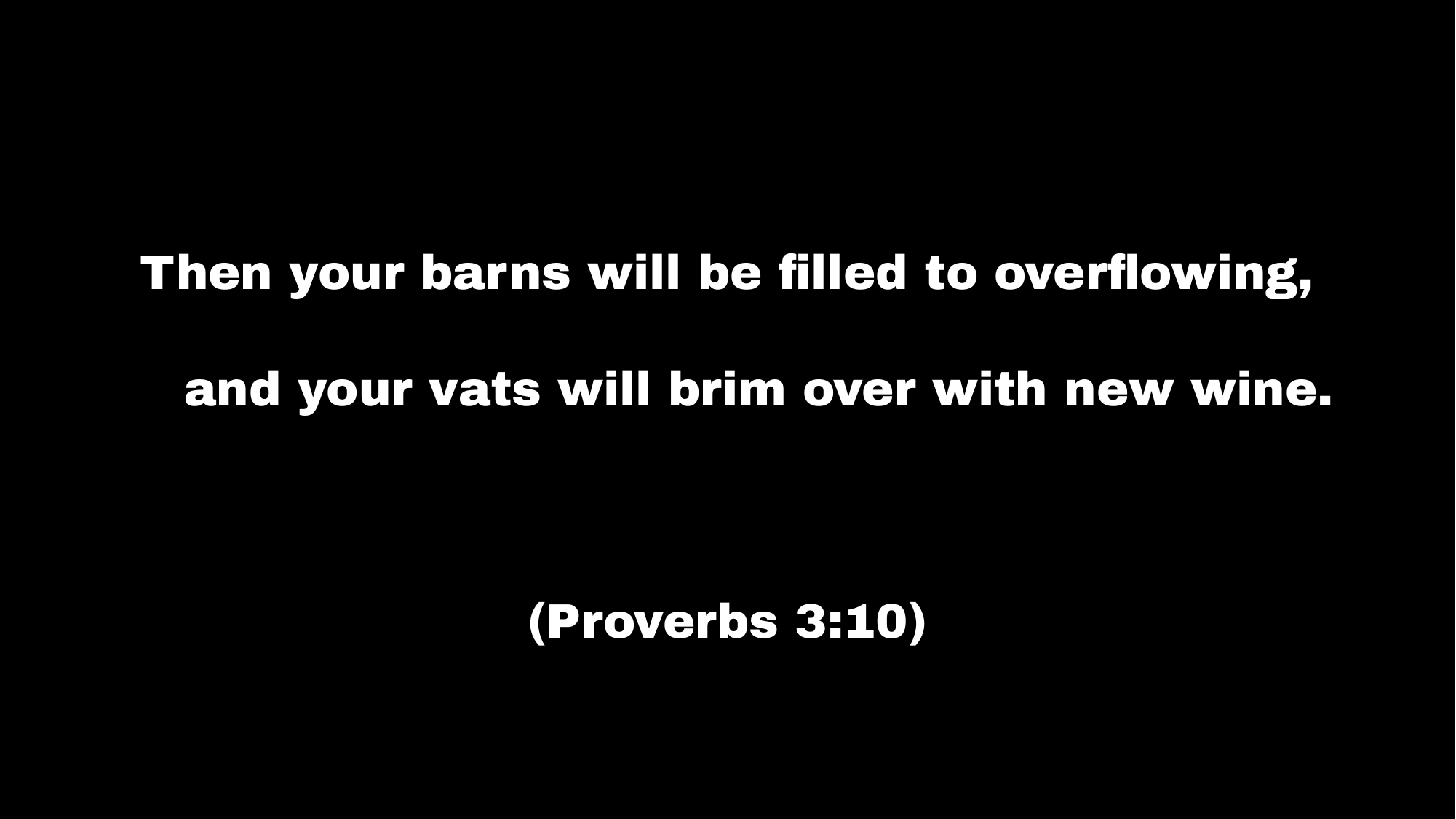

Then your barns will be filled to overflowing,
    and your vats will brim over with new wine.

(Proverbs 3:10)